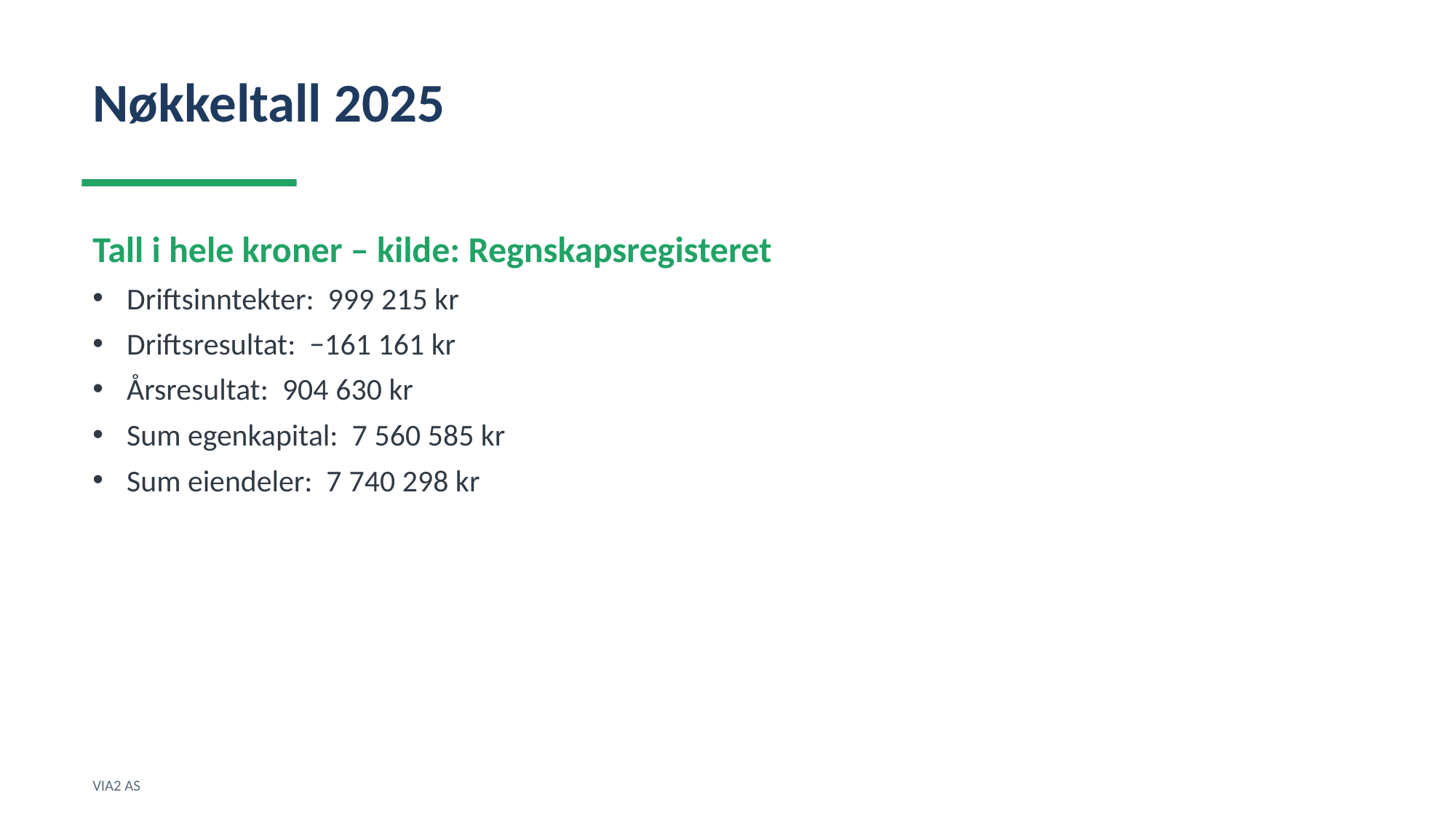

Nøkkeltall 2025

Tall i hele kroner – kilde: Regnskapsregisteret
Driftsinntekter:  999 215 kr
Driftsresultat:  −161 161 kr
Årsresultat:  904 630 kr
Sum egenkapital:  7 560 585 kr
Sum eiendeler:  7 740 298 kr
VIA2 AS